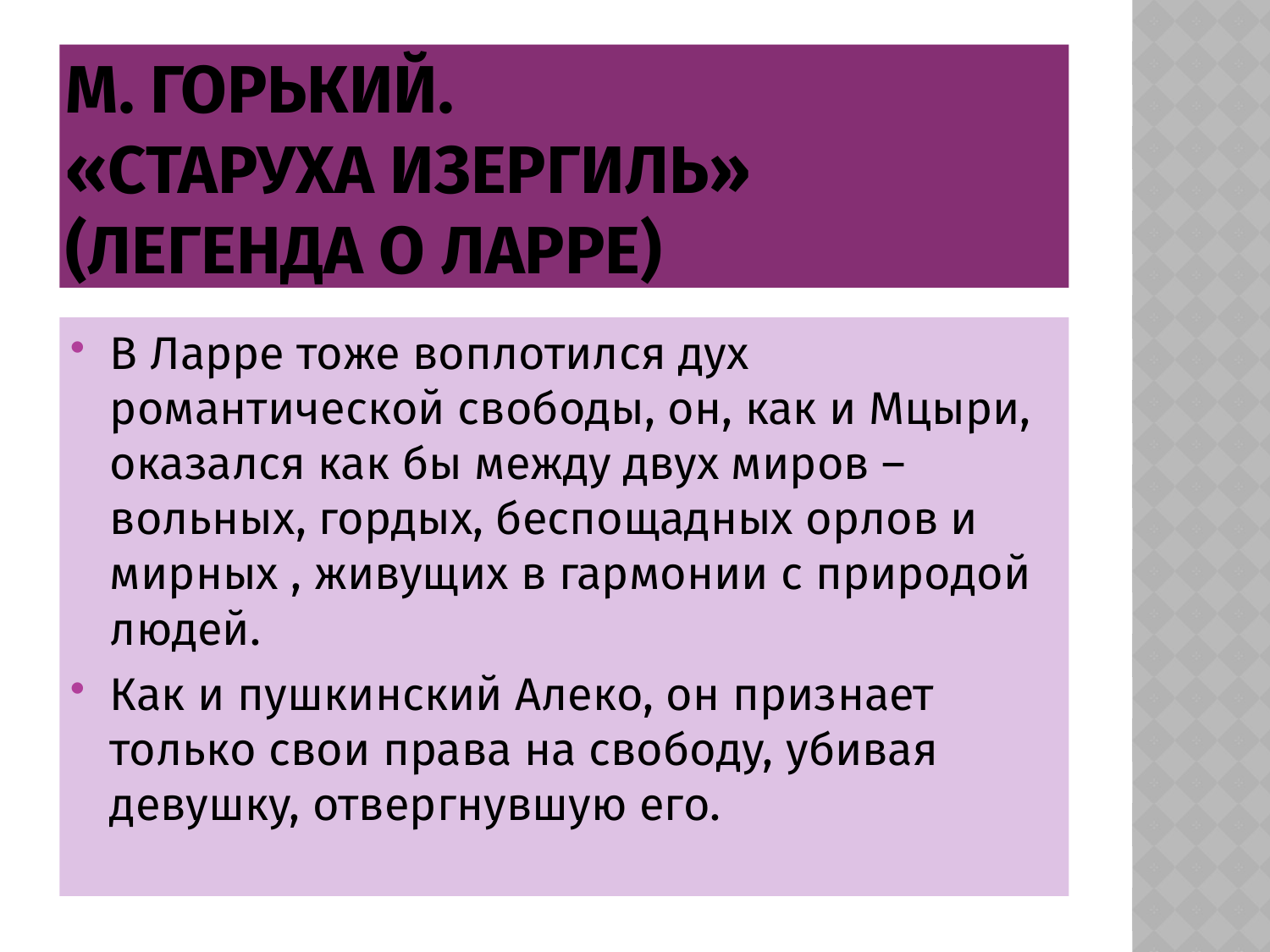

# М. Горький. «Старуха Изергиль» (Легенда о Ларре)
В Ларре тоже воплотился дух романтической свободы, он, как и Мцыри, оказался как бы между двух миров – вольных, гордых, беспощадных орлов и мирных , живущих в гармонии с природой людей.
Как и пушкинский Алеко, он признает только свои права на свободу, убивая девушку, отвергнувшую его.